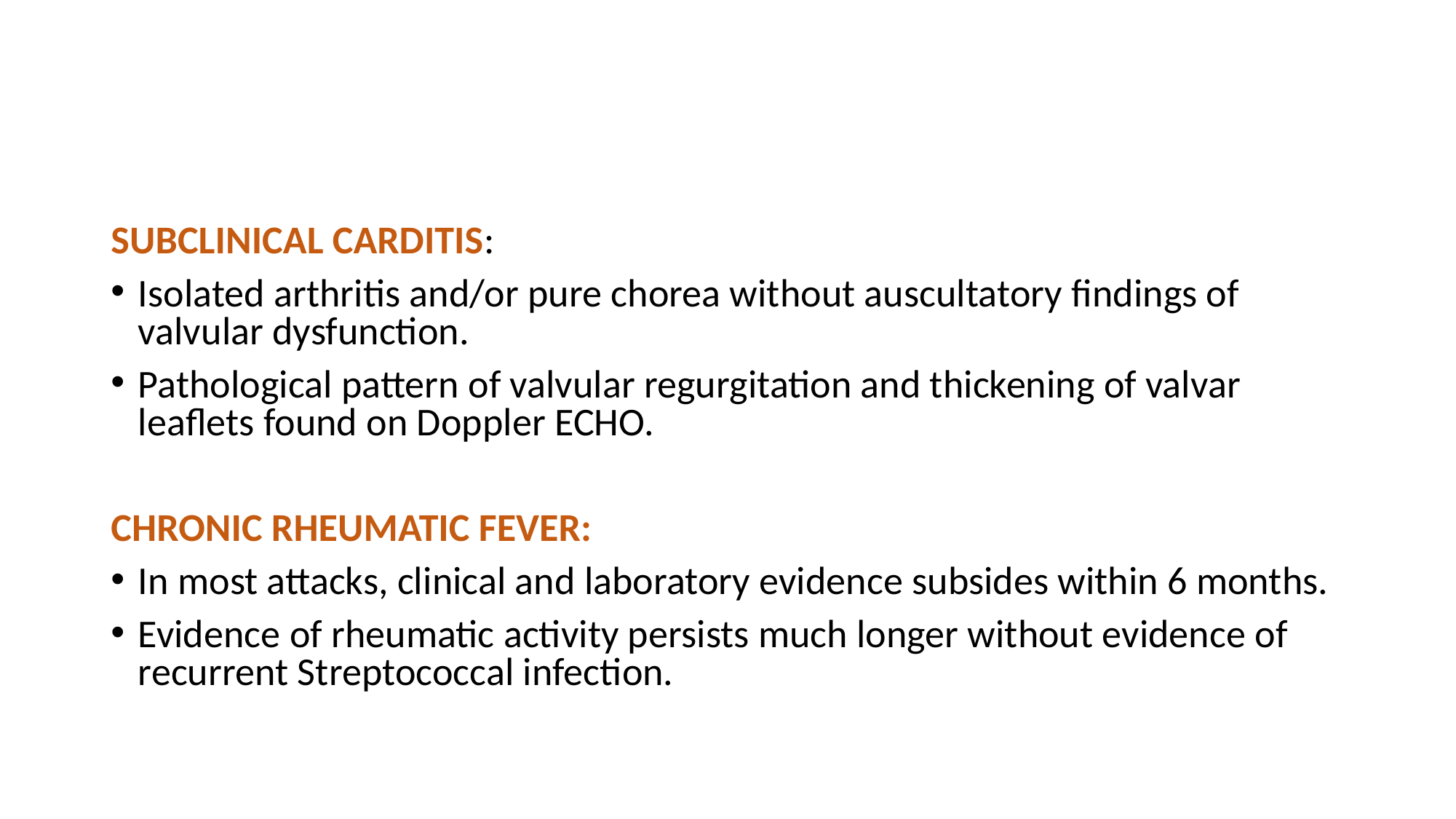

#
SUBCLINICAL CARDITIS:
Isolated arthritis and/or pure chorea without auscultatory findings of valvular dysfunction.
Pathological pattern of valvular regurgitation and thickening of valvar leaflets found on Doppler ECHO.

CHRONIC RHEUMATIC FEVER:
In most attacks, clinical and laboratory evidence subsides within 6 months.
Evidence of rheumatic activity persists much longer without evidence of recurrent Streptococcal infection.